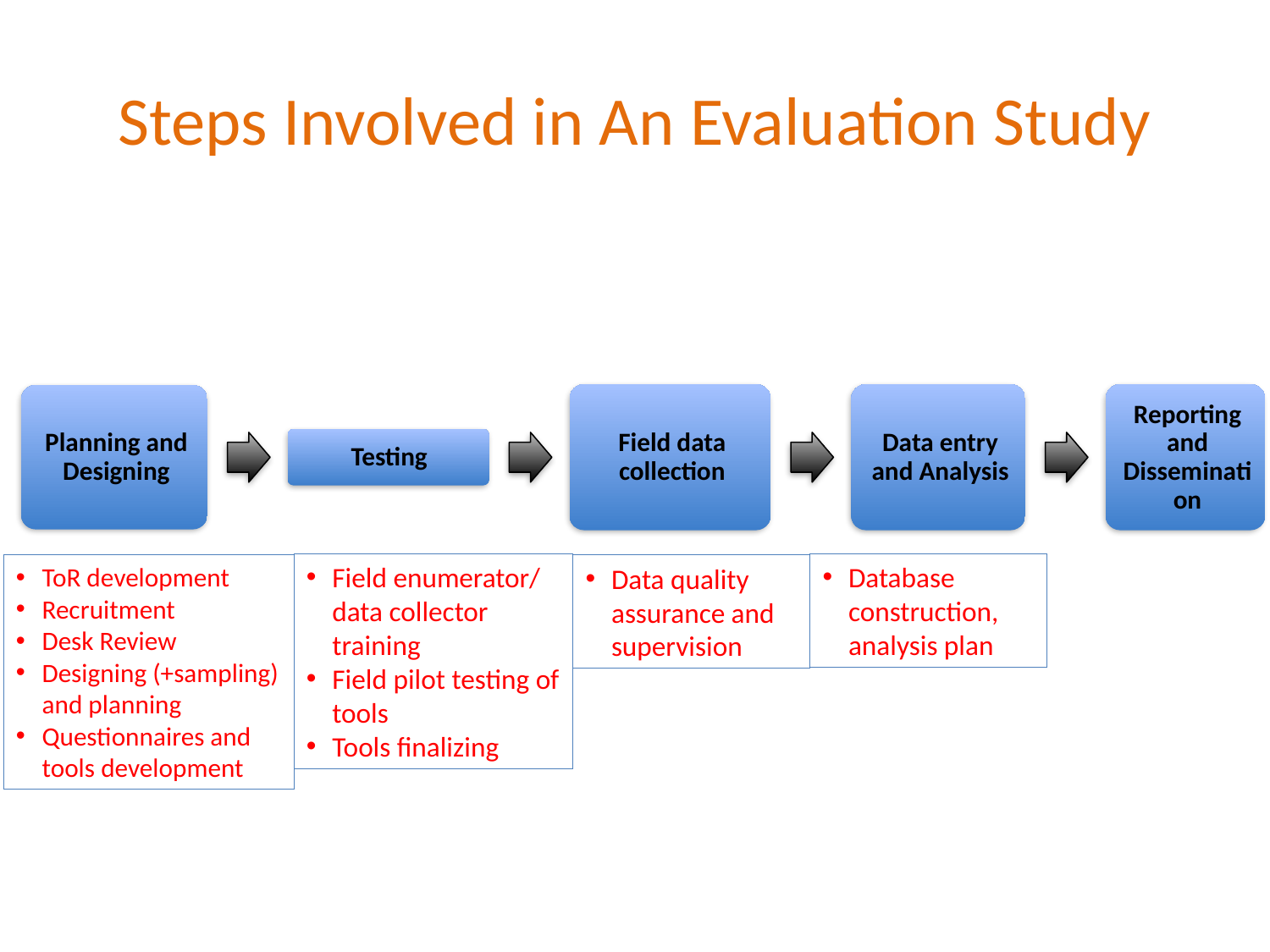

# Steps Involved in An Evaluation Study
Planning and Designing

Testing

Field data collection

Data entry and Analysis

Reporting and Dissemination
Field enumerator/ data collector training
Field pilot testing of tools
Tools finalizing
Database construction, analysis plan
ToR development
Recruitment
Desk Review
Designing (+sampling) and planning
Questionnaires and tools development
Data quality assurance and supervision